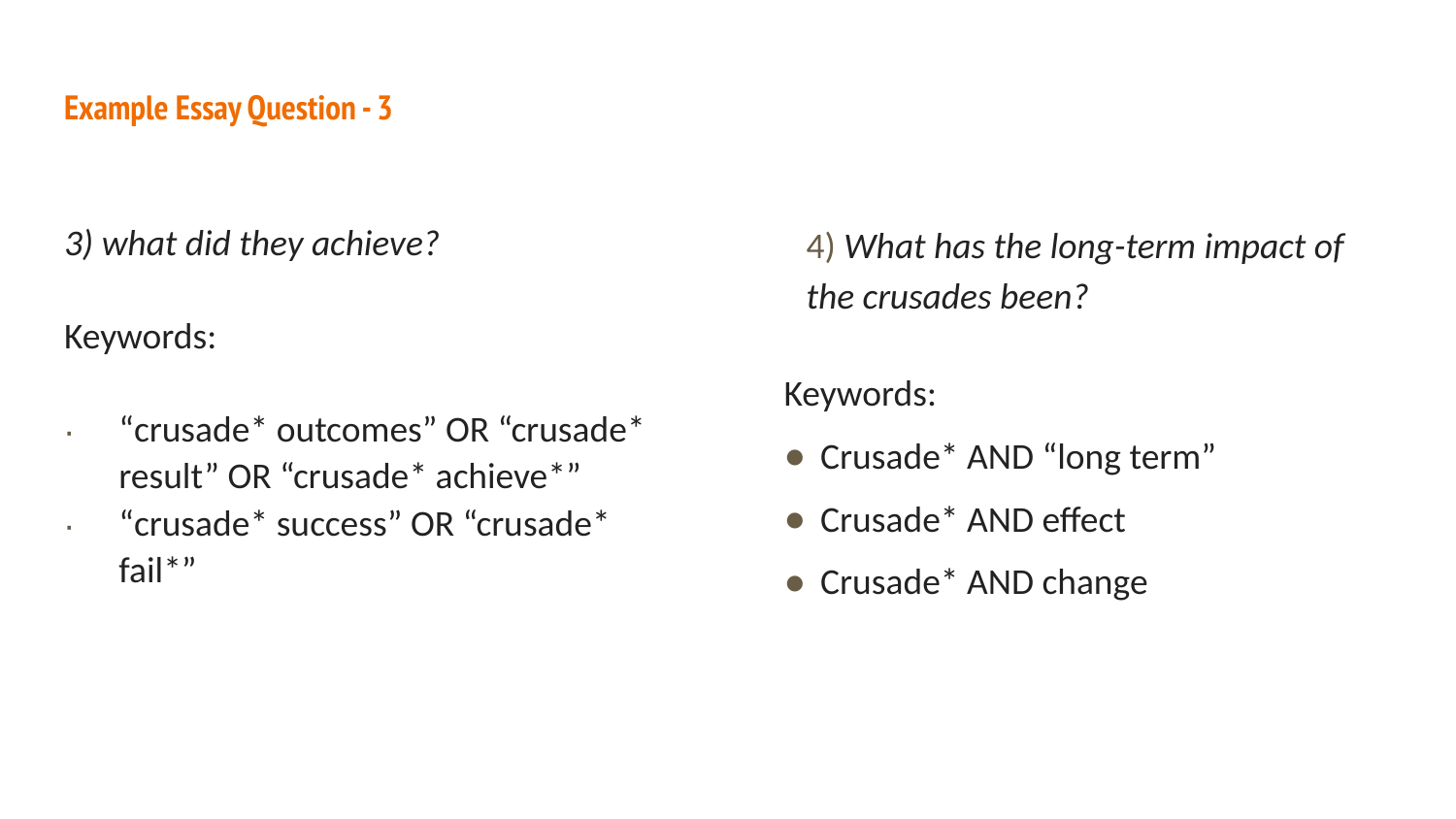

# Example Essay Question - 3
3) what did they achieve?

Keywords:

“crusade* outcomes” OR “crusade* result” OR “crusade* achieve*”
“crusade* success” OR “crusade* fail*”

4) What has the long-term impact of the crusades been?

Keywords:
Crusade* AND “long term”
Crusade* AND effect
Crusade* AND change